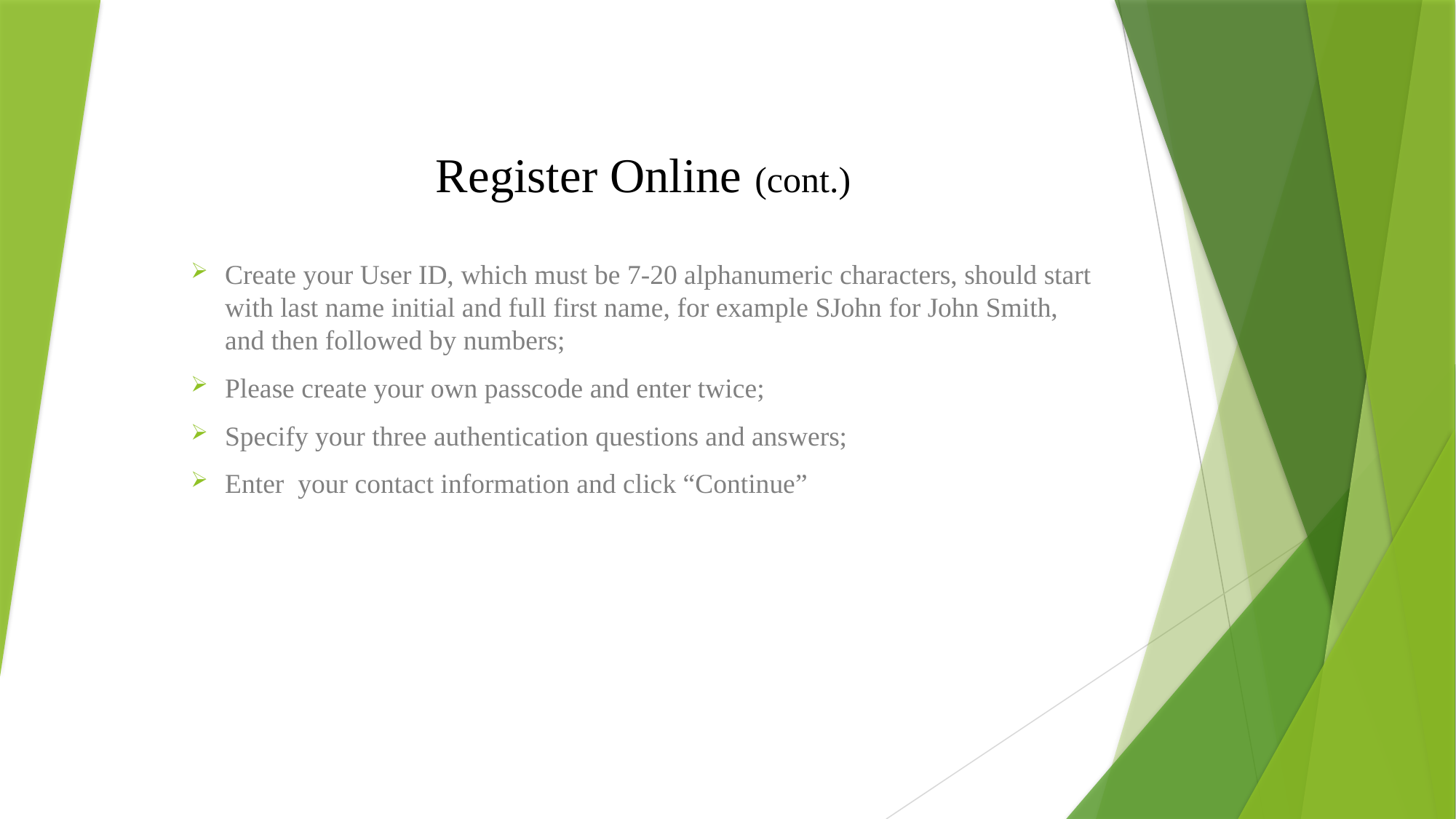

# Register Online (cont.)
Create your User ID, which must be 7-20 alphanumeric characters, should start with last name initial and full first name, for example SJohn for John Smith, and then followed by numbers;
Please create your own passcode and enter twice;
Specify your three authentication questions and answers;
Enter  your contact information and click “Continue”